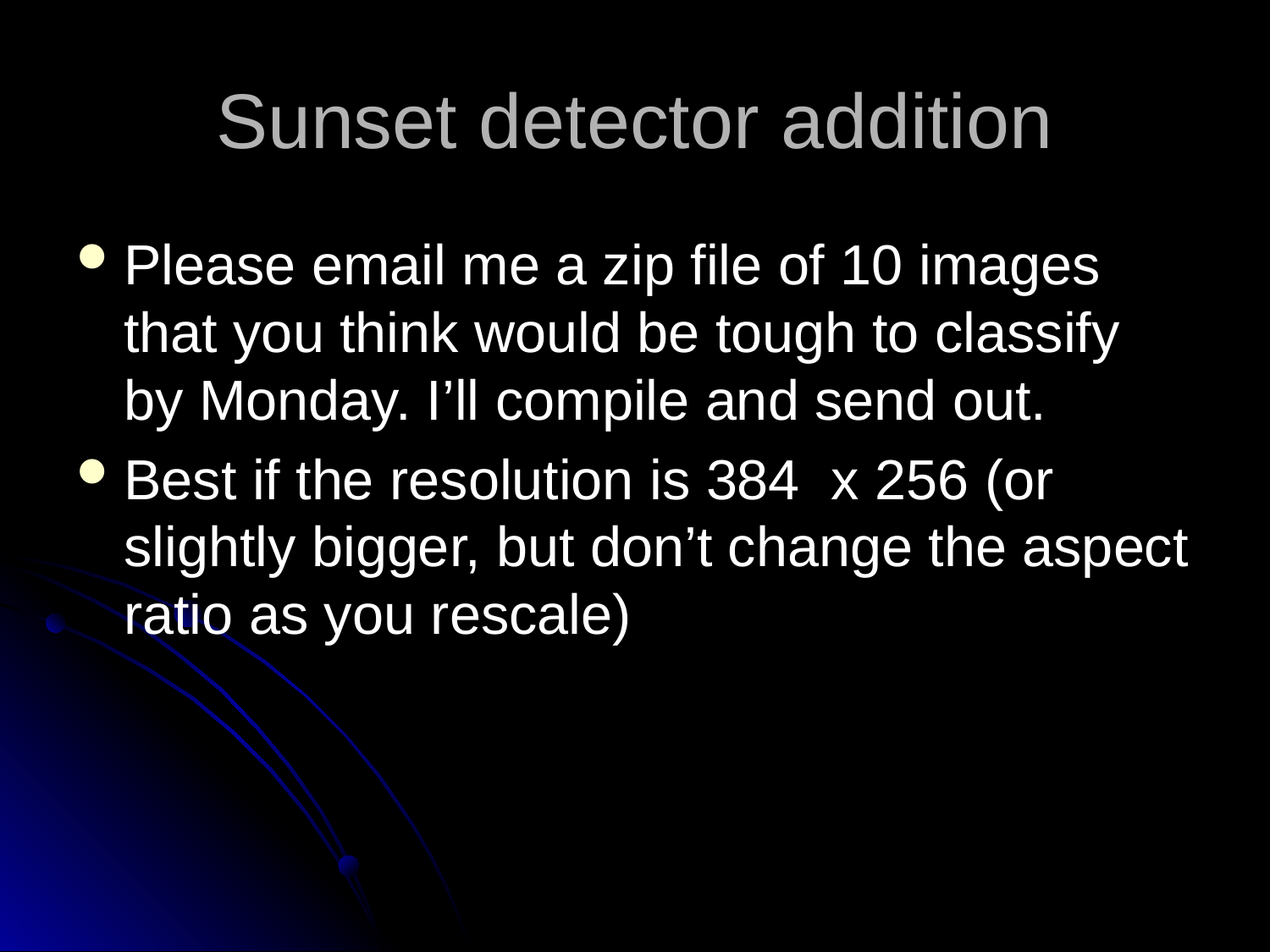

# Sunset detector addition
Please email me a zip file of 10 images that you think would be tough to classify by Monday. I’ll compile and send out.
Best if the resolution is 384  x 256 (or slightly bigger, but don’t change the aspect ratio as you rescale)